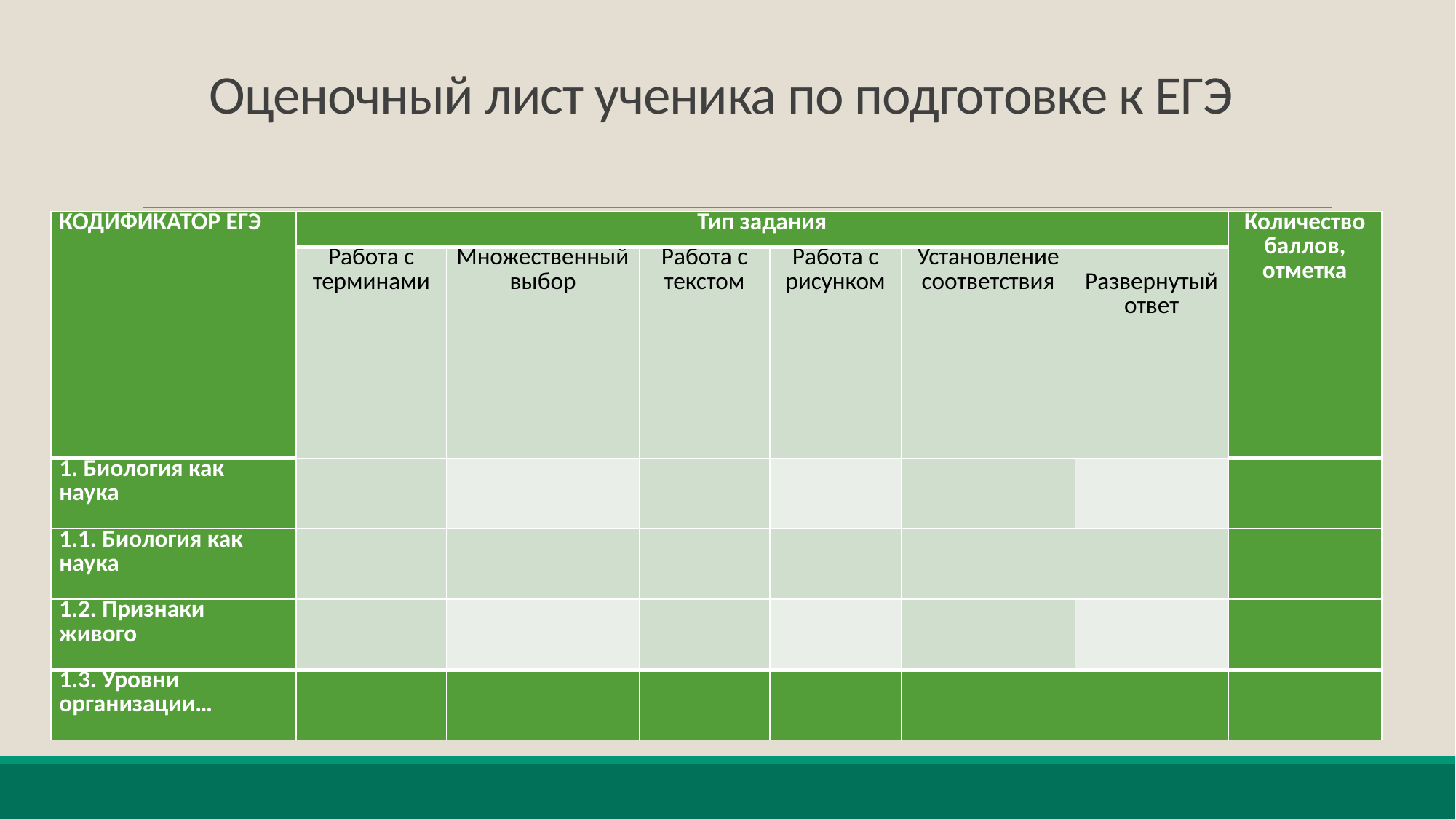

# Оценочный лист ученика по подготовке к ЕГЭ
| КОДИФИКАТОР ЕГЭ | Тип задания |  |  |  |  |  | Количество баллов, отметка |
| --- | --- | --- | --- | --- | --- | --- | --- |
|  | Работа с терминами | Множественный выбор | Работа с текстом | Работа с рисунком | Установление соответствия | Развернутый ответ |  |
| 1. Биология как наука |  |  |  |  |  |  |  |
| 1.1. Биология как наука |  |  |  |  |  |  |  |
| 1.2. Признаки живого |  |  |  |  |  |  |  |
| 1.3. Уровни организации… |  |  |  |  |  |  |  |